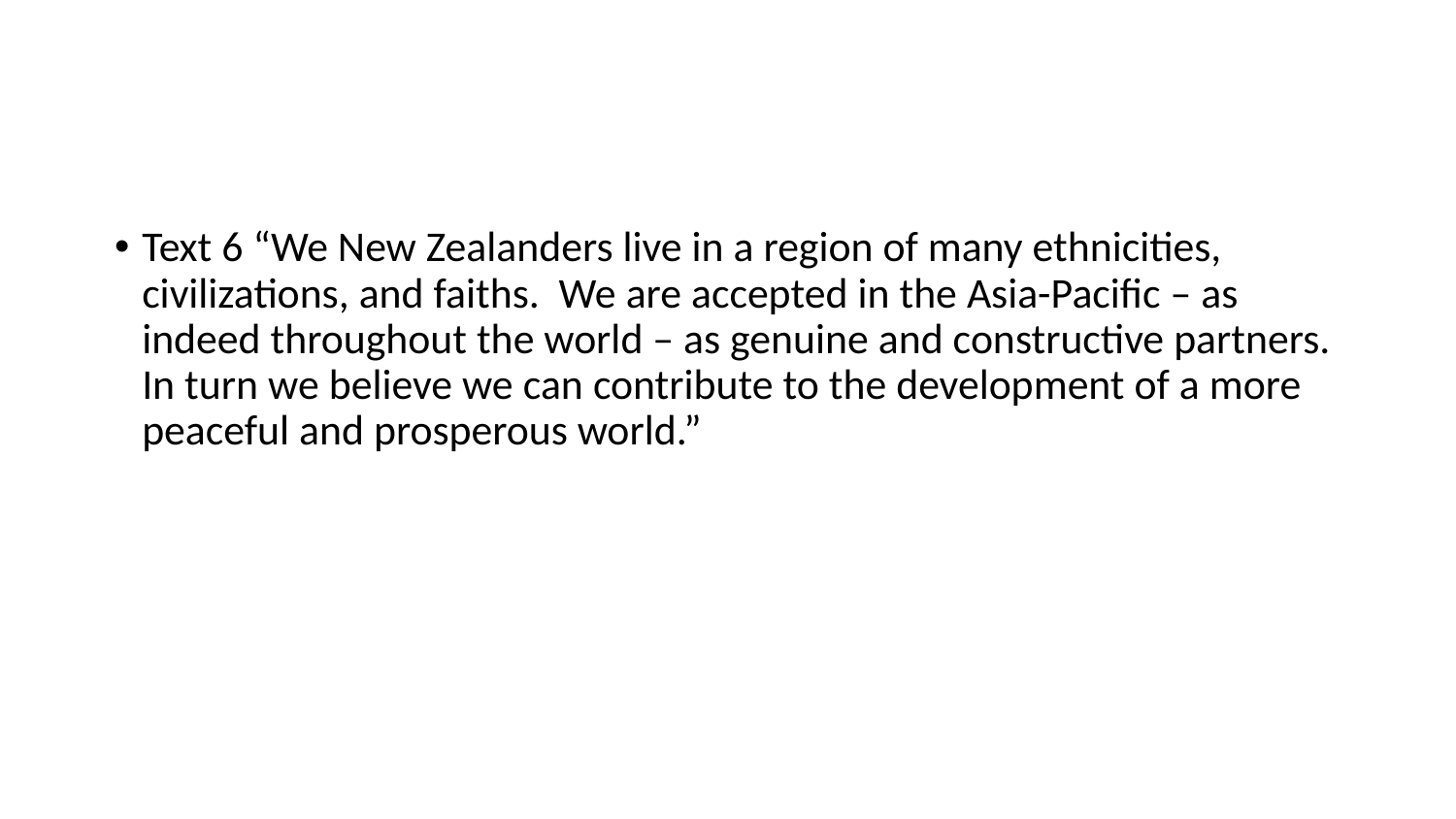

#
Text 6 “We New Zealanders live in a region of many ethnicities, civilizations, and faiths.  We are accepted in the Asia-Pacific – as indeed throughout the world – as genuine and constructive partners.  In turn we believe we can contribute to the development of a more peaceful and prosperous world.”